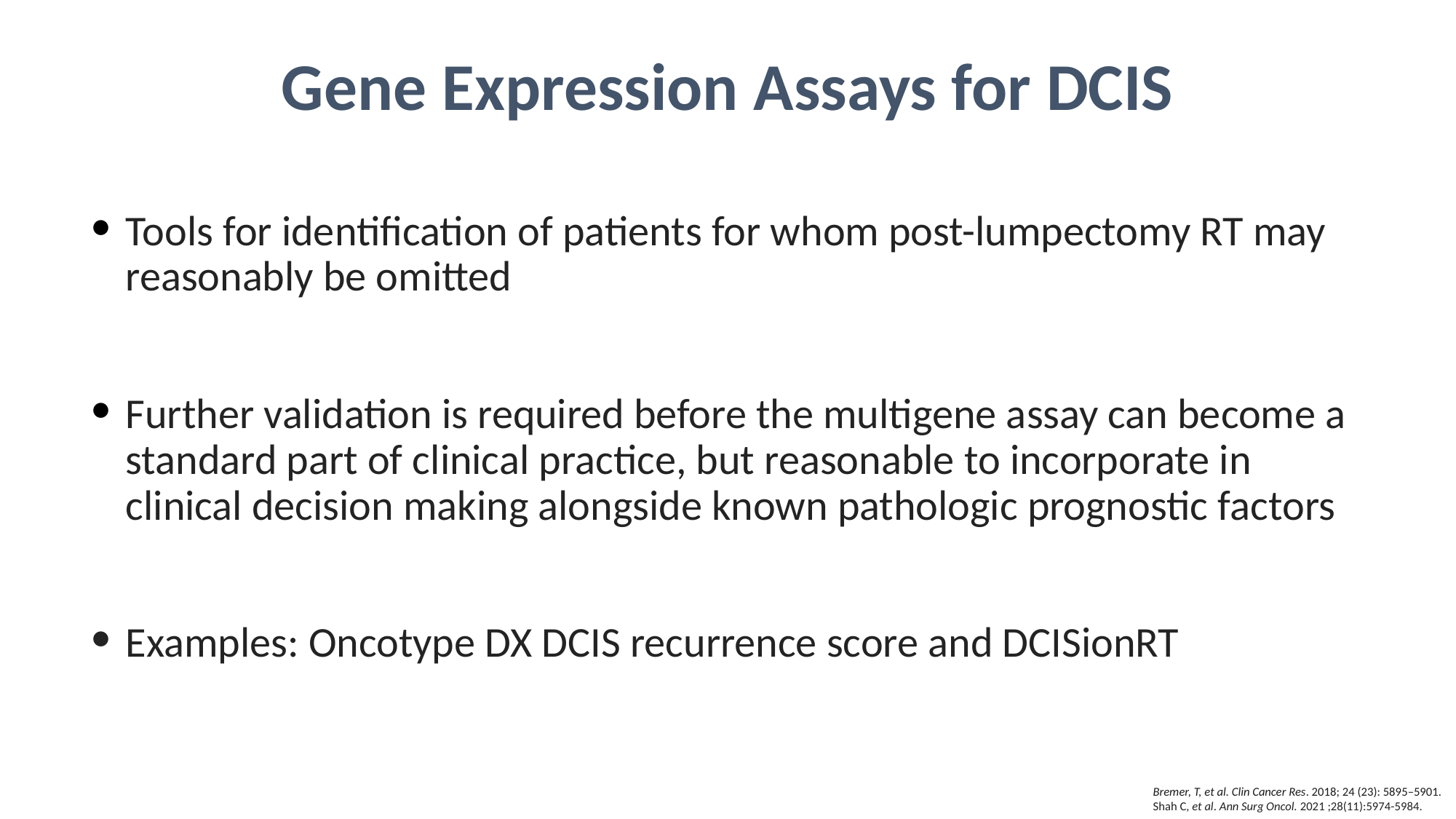

Gene Expression Assays for DCIS
Tools for identification of patients for whom post-lumpectomy RT may reasonably be omitted

Further validation is required before the multigene assay can become a standard part of clinical practice, but reasonable to incorporate in clinical decision making alongside known pathologic prognostic factors

Examples: Oncotype DX DCIS recurrence score and DCISionRT
Bremer, T, et al. Clin Cancer Res. 2018; 24 (23): 5895–5901.
Shah C, et al. Ann Surg Oncol. 2021 ;28(11):5974-5984.